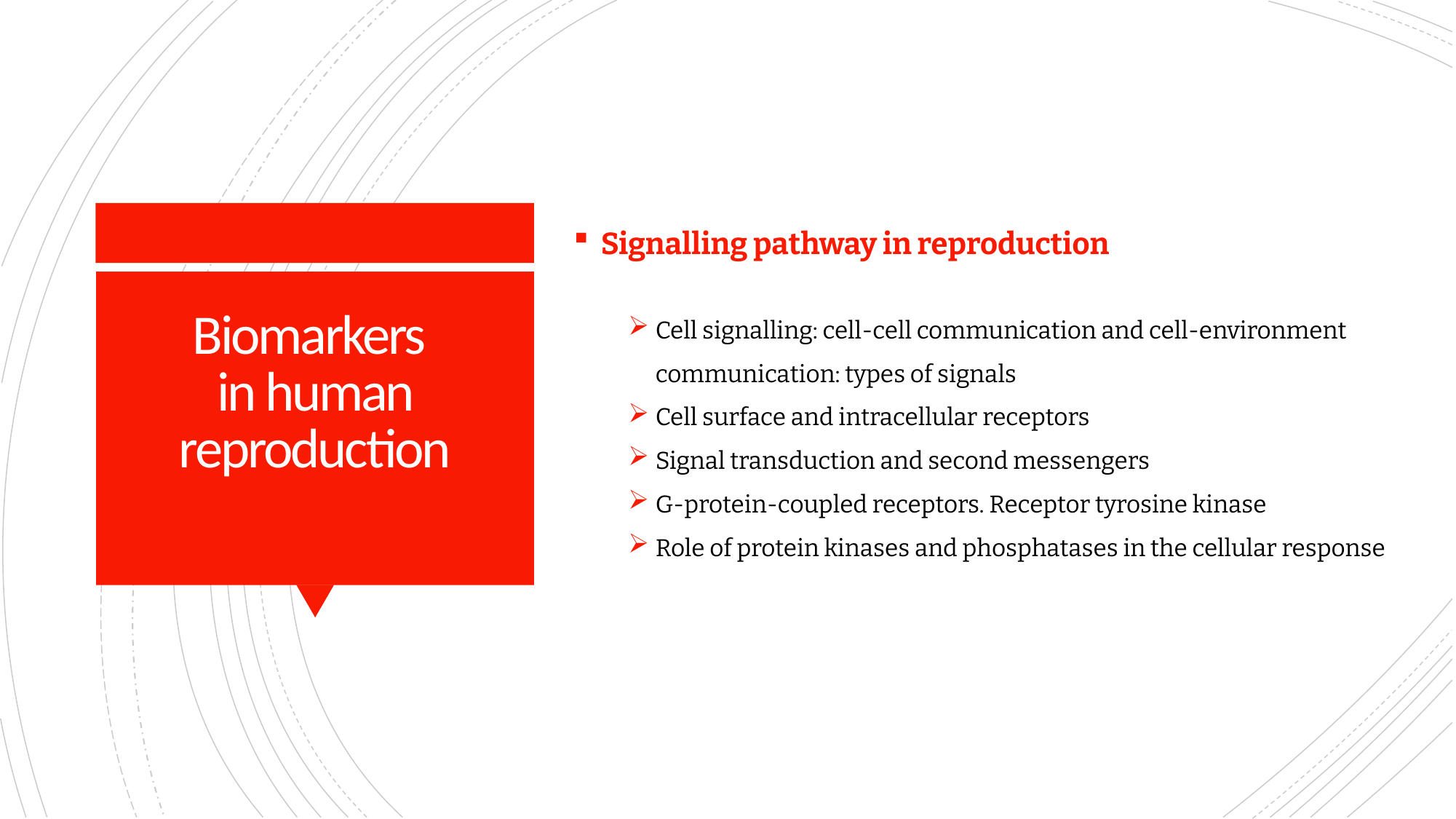

Signalling pathway in reproduction

Cell signalling: cell-cell communication and cell-environment communication: types of signals
Cell surface and intracellular receptors
Signal transduction and second messengers
G-protein-coupled receptors. Receptor tyrosine kinase
Role of protein kinases and phosphatases in the cellular response

# Biomarkers in human reproduction